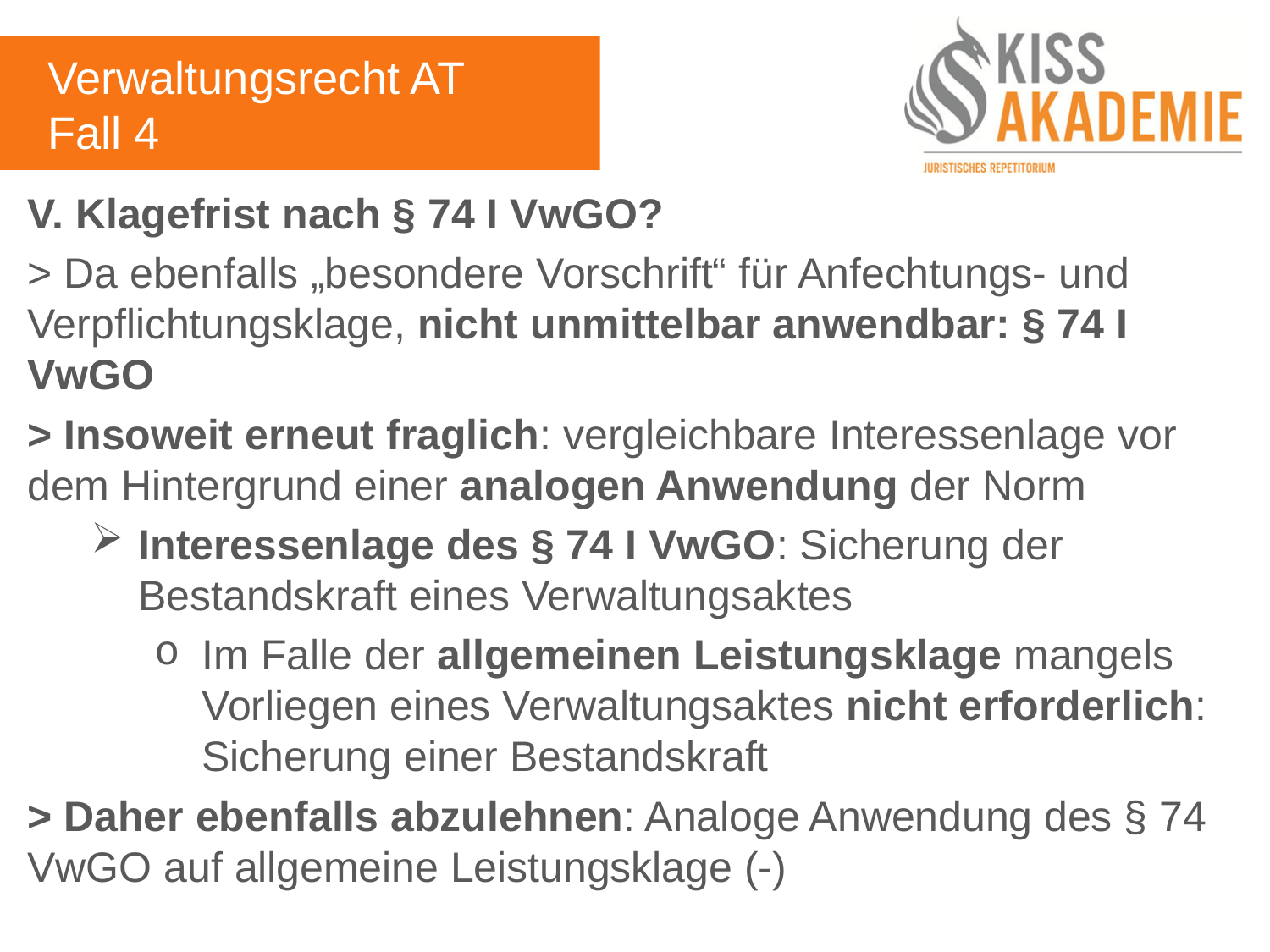

Verwaltungsrecht AT
Fall 4
V. Klagefrist nach § 74 I VwGO?
> Da ebenfalls „besondere Vorschrift“ für Anfechtungs- und Verpflichtungsklage, nicht unmittelbar anwendbar: § 74 I VwGO
> Insoweit erneut fraglich: vergleichbare Interessenlage vor dem Hintergrund einer analogen Anwendung der Norm
Interessenlage des § 74 I VwGO: Sicherung der Bestandskraft eines Verwaltungsaktes
Im Falle der allgemeinen Leistungsklage mangels Vorliegen eines Verwaltungsaktes nicht erforderlich: Sicherung einer Bestandskraft
> Daher ebenfalls abzulehnen: Analoge Anwendung des § 74 VwGO auf allgemeine Leistungsklage (-)